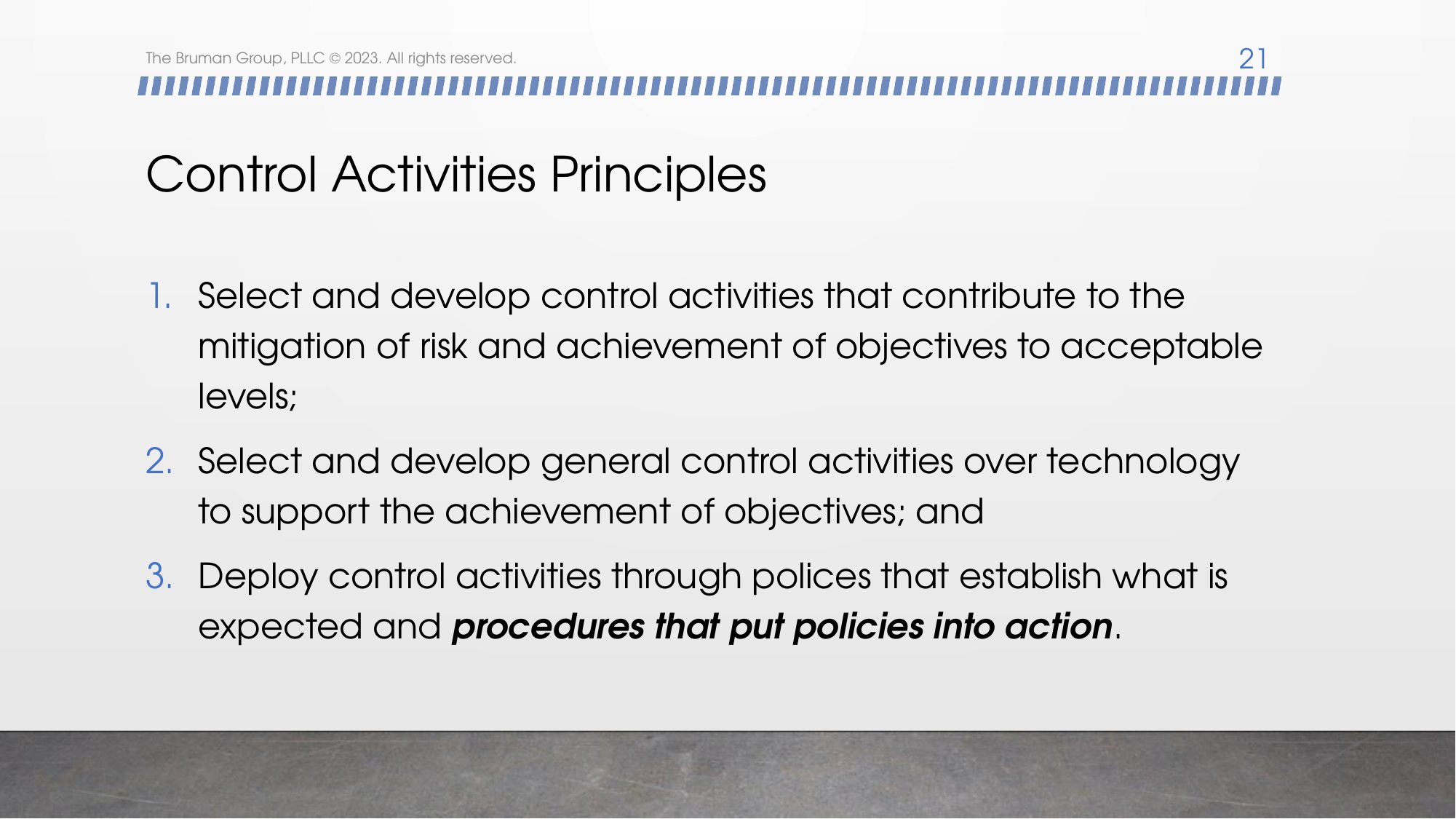

21
The Bruman Group, PLLC © 2023. All rights reserved.
# Control Activities Principles
Select and develop control activities that contribute to the mitigation of risk and achievement of objectives to acceptable levels;
Select and develop general control activities over technology to support the achievement of objectives; and
Deploy control activities through polices that establish what is expected and procedures that put policies into action.